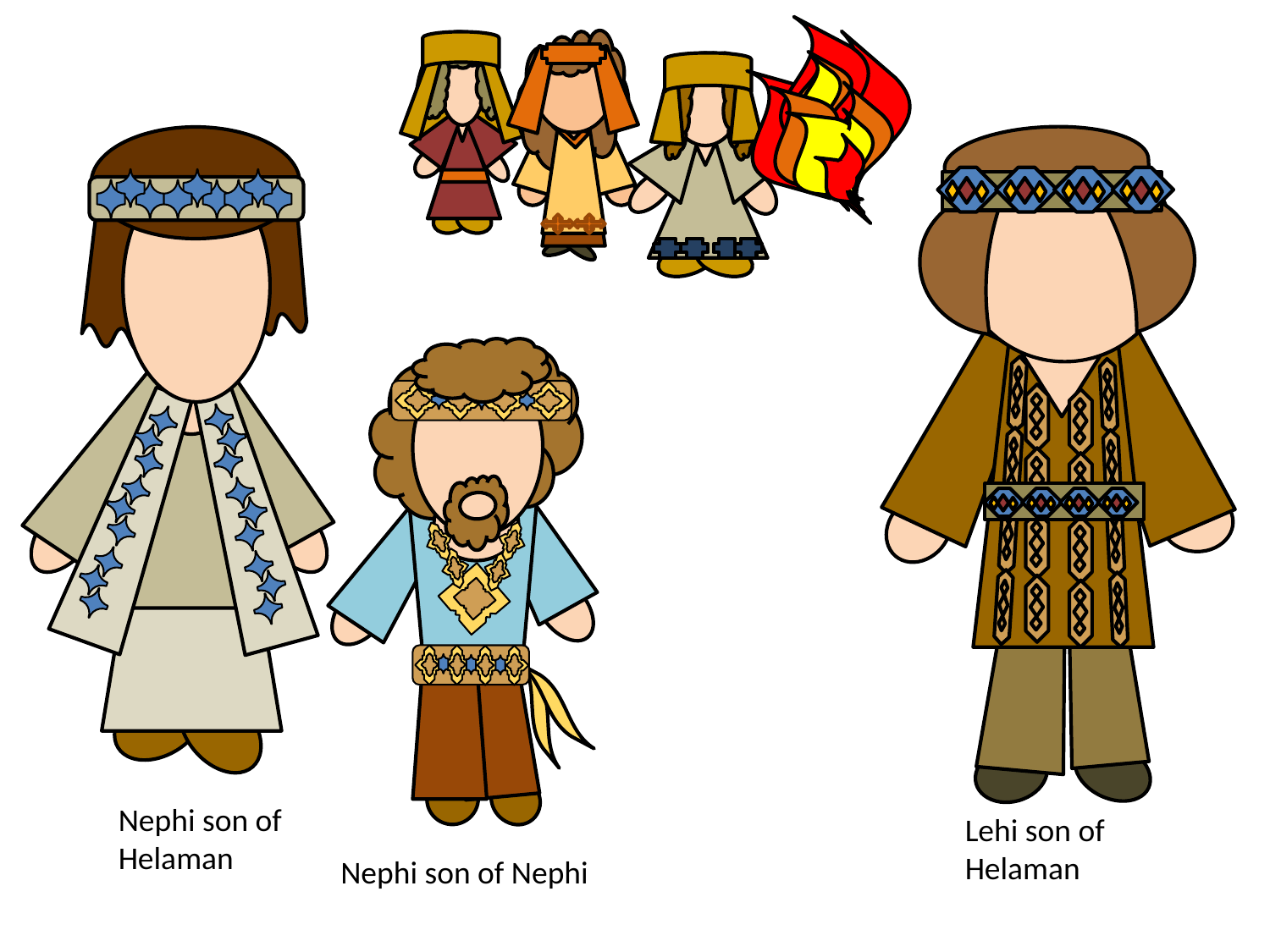

Nephi son of Helaman
Lehi son of Helaman
Nephi son of Nephi